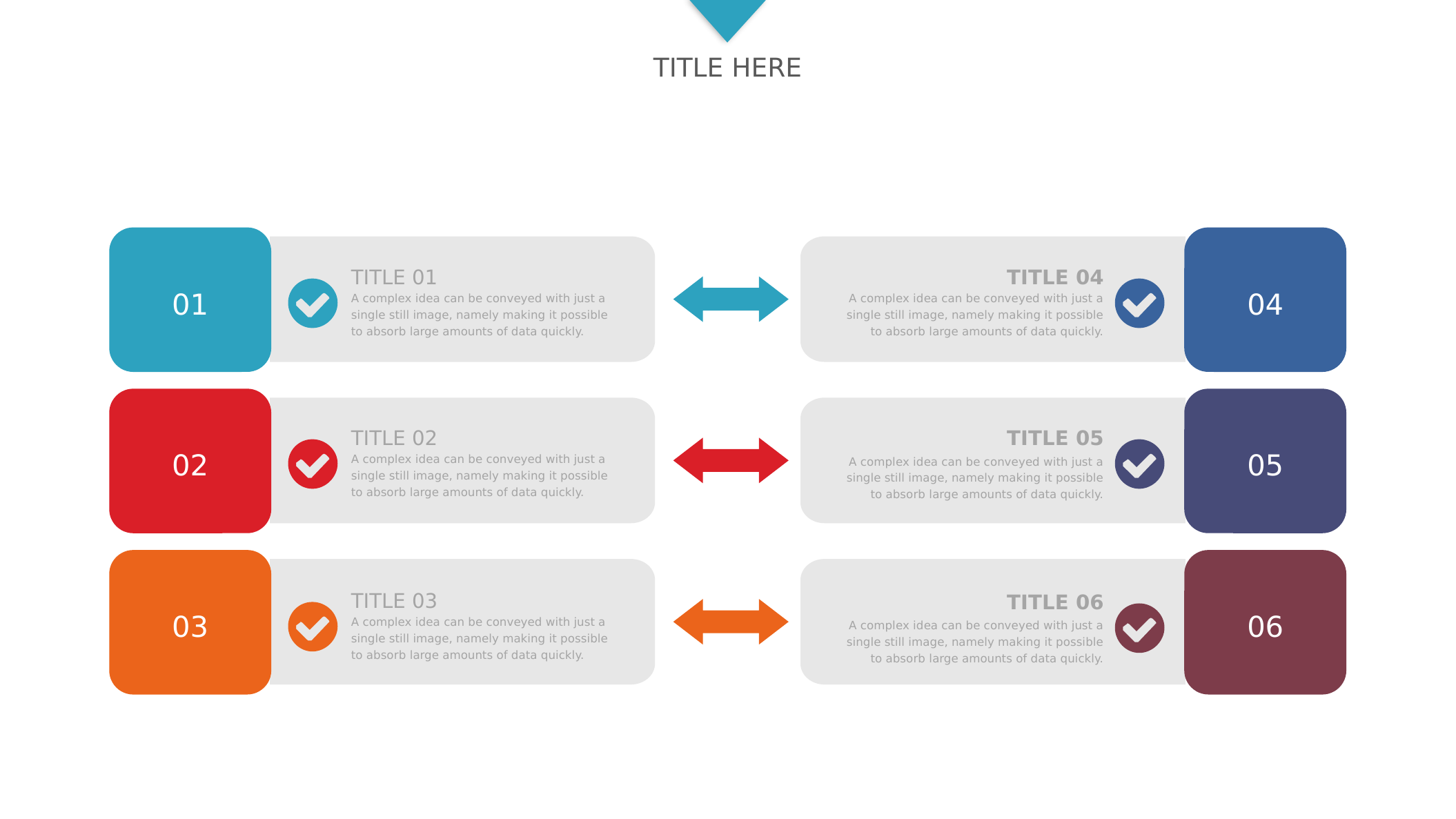

TITLE HERE
01
04

TITLE 01
A complex idea can be conveyed with just a single still image, namely making it possible to absorb large amounts of data quickly.
TITLE 04
A complex idea can be conveyed with just a single still image, namely making it possible to absorb large amounts of data quickly.

02
05

TITLE 02
A complex idea can be conveyed with just a single still image, namely making it possible to absorb large amounts of data quickly.
TITLE 05
A complex idea can be conveyed with just a single still image, namely making it possible to absorb large amounts of data quickly.

03
06

TITLE 03
A complex idea can be conveyed with just a single still image, namely making it possible to absorb large amounts of data quickly.
TITLE 06
A complex idea can be conveyed with just a single still image, namely making it possible to absorb large amounts of data quickly.